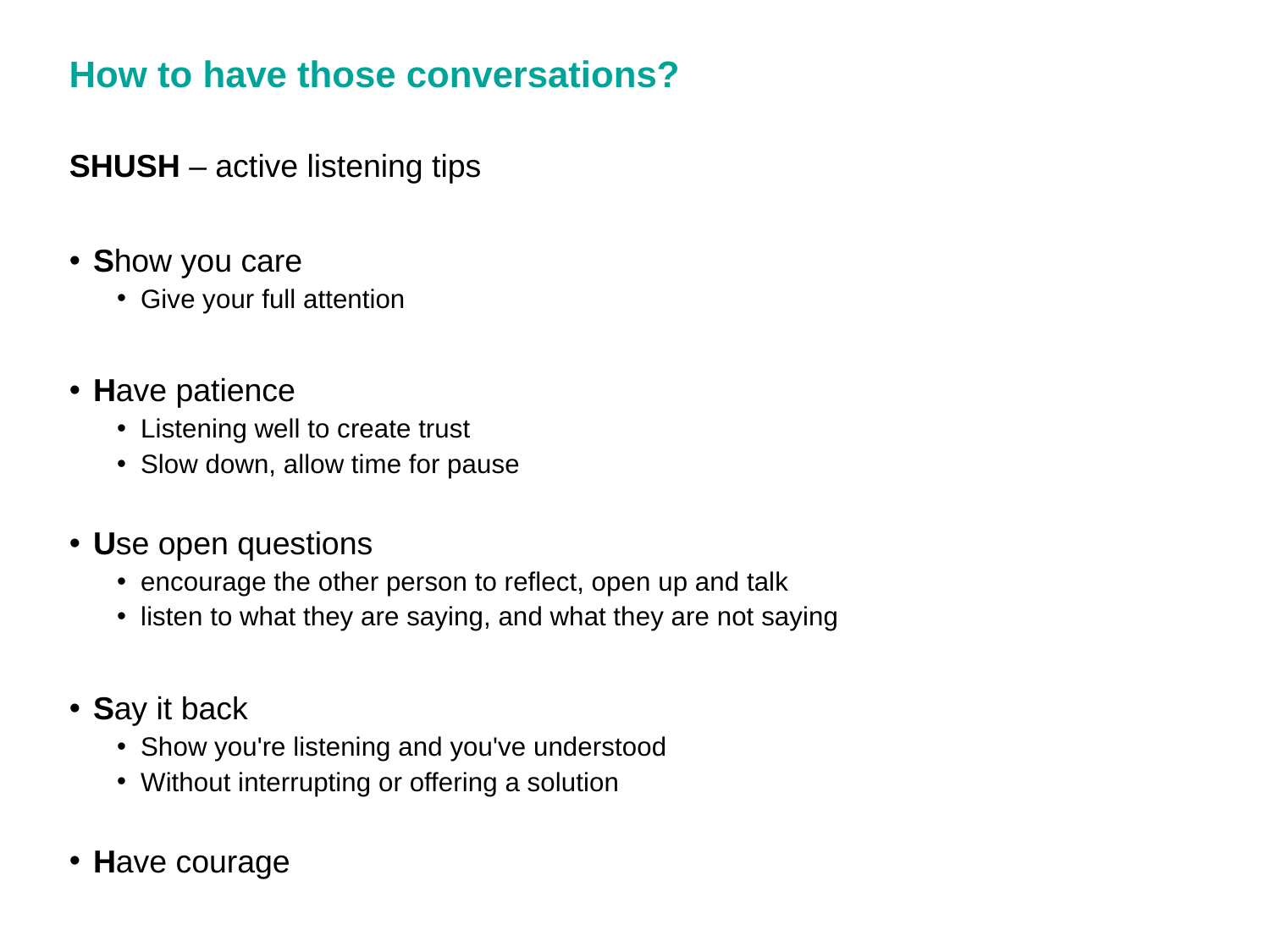

# How to have those conversations?
SHUSH – active listening tips

Show you care
Give your full attention

Have patience
Listening well to create trust
Slow down, allow time for pause

Use open questions
encourage the other person to reflect, open up and talk
listen to what they are saying, and what they are not saying

Say it back
Show you're listening and you've understood
Without interrupting or offering a solution

Have courage